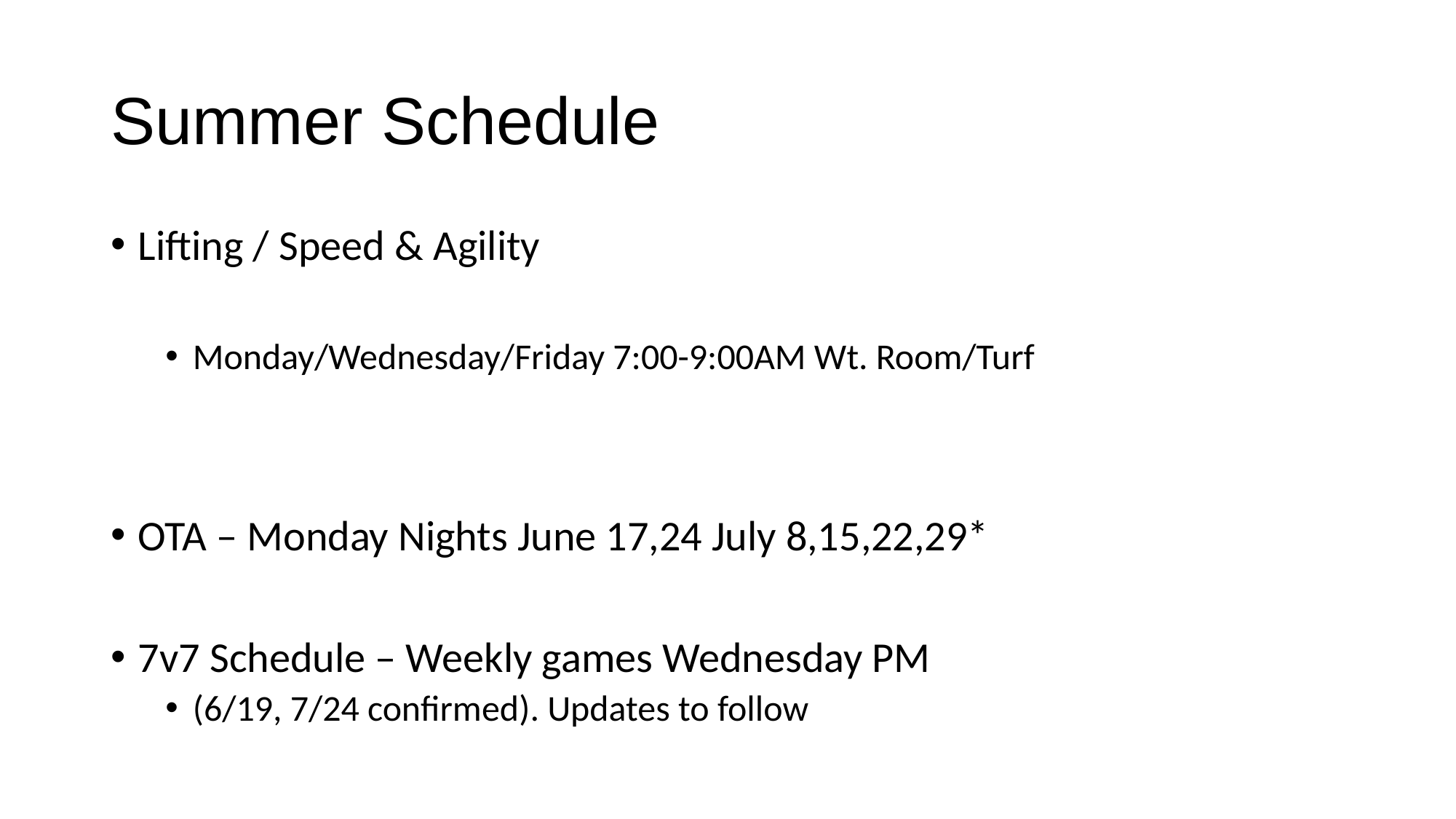

# Summer Schedule
Lifting / Speed & Agility

Monday/Wednesday/Friday 7:00-9:00AM Wt. Room/Turf

OTA – Monday Nights June 17,24 July 8,15,22,29*

7v7 Schedule – Weekly games Wednesday PM
(6/19, 7/24 confirmed). Updates to follow